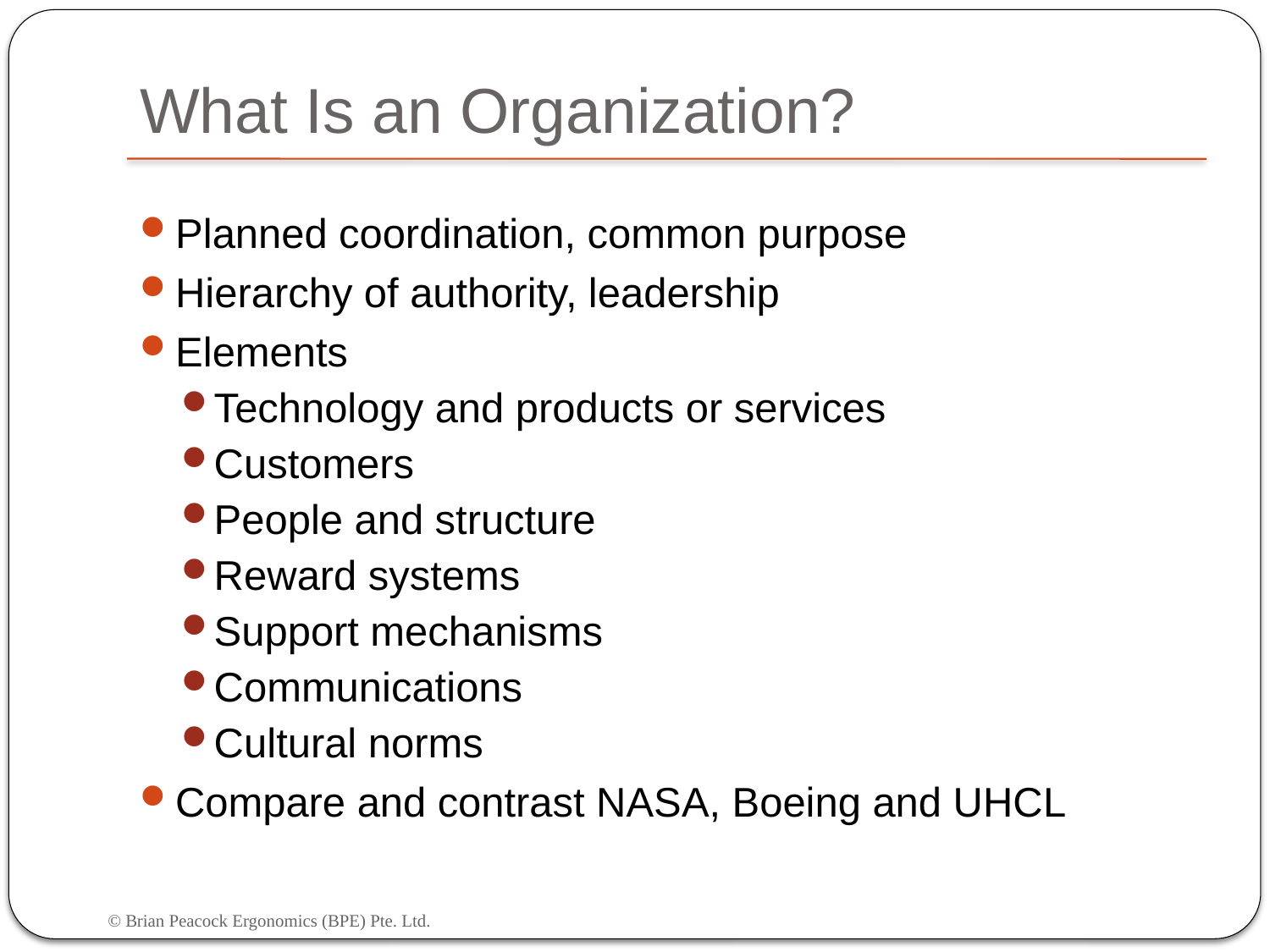

# What Is an Organization?
Planned coordination, common purpose
Hierarchy of authority, leadership
Elements
Technology and products or services
Customers
People and structure
Reward systems
Support mechanisms
Communications
Cultural norms
Compare and contrast NASA, Boeing and UHCL
© Brian Peacock Ergonomics (BPE) Pte. Ltd.